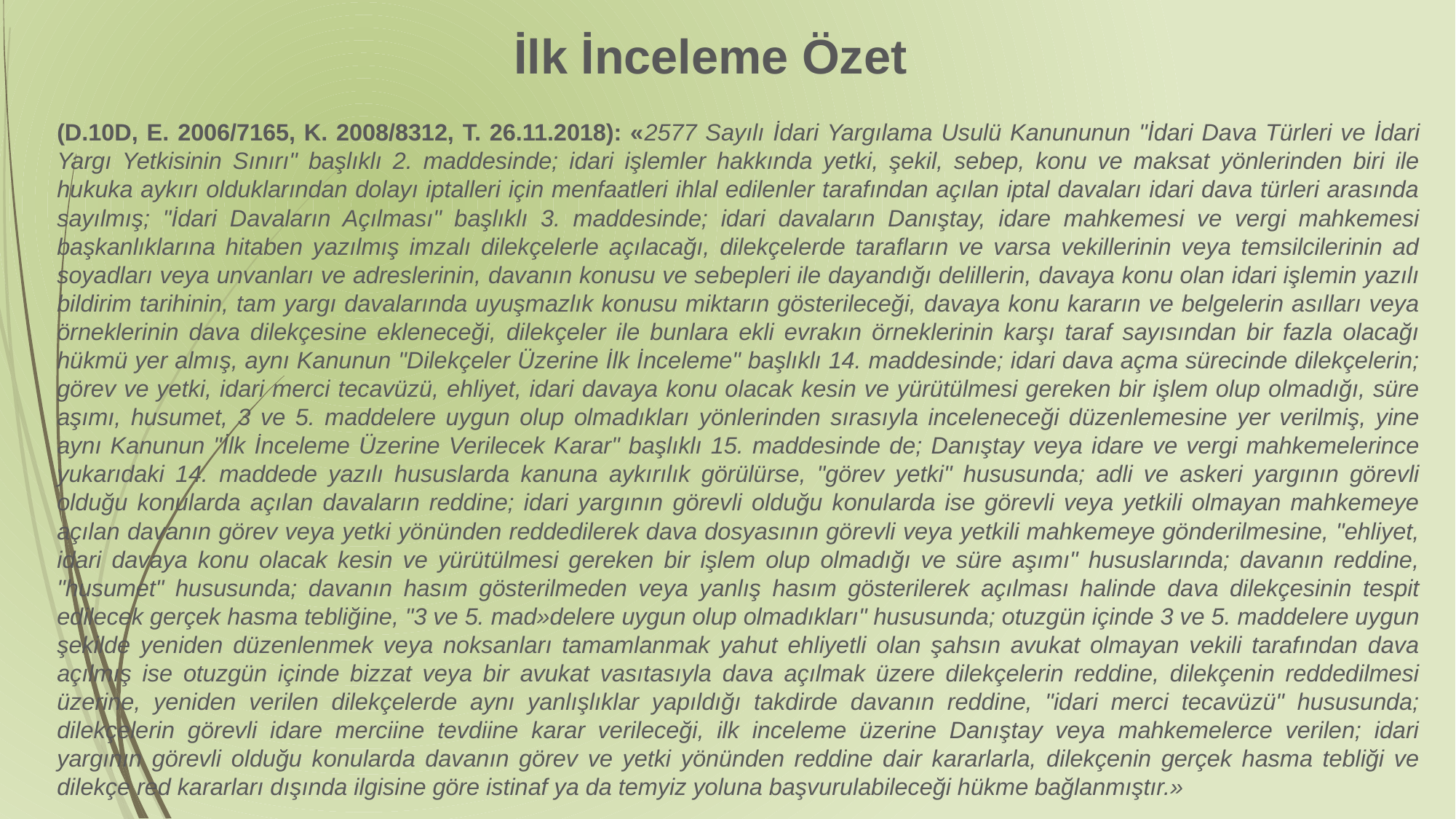

# İlk İnceleme Özet
(D.10D, E. 2006/7165, K. 2008/8312, T. 26.11.2018): «2577 Sayılı İdari Yargılama Usulü Kanununun "İdari Dava Türleri ve İdari Yargı Yetkisinin Sınırı" başlıklı 2. maddesinde; idari işlemler hakkında yetki, şekil, sebep, konu ve maksat yönlerinden biri ile hukuka aykırı olduklarından dolayı iptalleri için menfaatleri ihlal edilenler tarafından açılan iptal davaları idari dava türleri arasında sayılmış; "İdari Davaların Açılması" başlıklı 3. maddesinde; idari davaların Danıştay, idare mahkemesi ve vergi mahkemesi başkanlıklarına hitaben yazılmış imzalı dilekçelerle açılacağı, dilekçelerde tarafların ve varsa vekillerinin veya temsilcilerinin ad soyadları veya unvanları ve adreslerinin, davanın konusu ve sebepleri ile dayandığı delillerin, davaya konu olan idari işlemin yazılı bildirim tarihinin, tam yargı davalarında uyuşmazlık konusu miktarın gösterileceği, davaya konu kararın ve belgelerin asılları veya örneklerinin dava dilekçesine ekleneceği, dilekçeler ile bunlara ekli evrakın örneklerinin karşı taraf sayısından bir fazla olacağı hükmü yer almış, aynı Kanunun "Dilekçeler Üzerine İlk İnceleme" başlıklı 14. maddesinde; idari dava açma sürecinde dilekçelerin; görev ve yetki, idari merci tecavüzü, ehliyet, idari davaya konu olacak kesin ve yürütülmesi gereken bir işlem olup olmadığı, süre aşımı, husumet, 3 ve 5. maddelere uygun olup olmadıkları yönlerinden sırasıyla inceleneceği düzenlemesine yer verilmiş, yine aynı Kanunun "İlk İnceleme Üzerine Verilecek Karar" başlıklı 15. maddesinde de; Danıştay veya idare ve vergi mahkemelerince yukarıdaki 14. maddede yazılı hususlarda kanuna aykırılık görülürse, "görev yetki" hususunda; adli ve askeri yargının görevli olduğu konularda açılan davaların reddine; idari yargının görevli olduğu konularda ise görevli veya yetkili olmayan mahkemeye açılan davanın görev veya yetki yönünden reddedilerek dava dosyasının görevli veya yetkili mahkemeye gönderilmesine, "ehliyet, idari davaya konu olacak kesin ve yürütülmesi gereken bir işlem olup olmadığı ve süre aşımı" hususlarında; davanın reddine, "husumet" hususunda; davanın hasım gösterilmeden veya yanlış hasım gösterilerek açılması halinde dava dilekçesinin tespit edilecek gerçek hasma tebliğine, "3 ve 5. mad»delere uygun olup olmadıkları" hususunda; otuzgün içinde 3 ve 5. maddelere uygun şekilde yeniden düzenlenmek veya noksanları tamamlanmak yahut ehliyetli olan şahsın avukat olmayan vekili tarafından dava açılmış ise otuzgün içinde bizzat veya bir avukat vasıtasıyla dava açılmak üzere dilekçelerin reddine, dilekçenin reddedilmesi üzerine, yeniden verilen dilekçelerde aynı yanlışlıklar yapıldığı takdirde davanın reddine, "idari merci tecavüzü" hususunda; dilekçelerin görevli idare merciine tevdiine karar verileceği, ilk inceleme üzerine Danıştay veya mahkemelerce verilen; idari yargının görevli olduğu konularda davanın görev ve yetki yönünden reddine dair kararlarla, dilekçenin gerçek hasma tebliği ve dilekçe red kararları dışında ilgisine göre istinaf ya da temyiz yoluna başvurulabileceği hükme bağlanmıştır.»